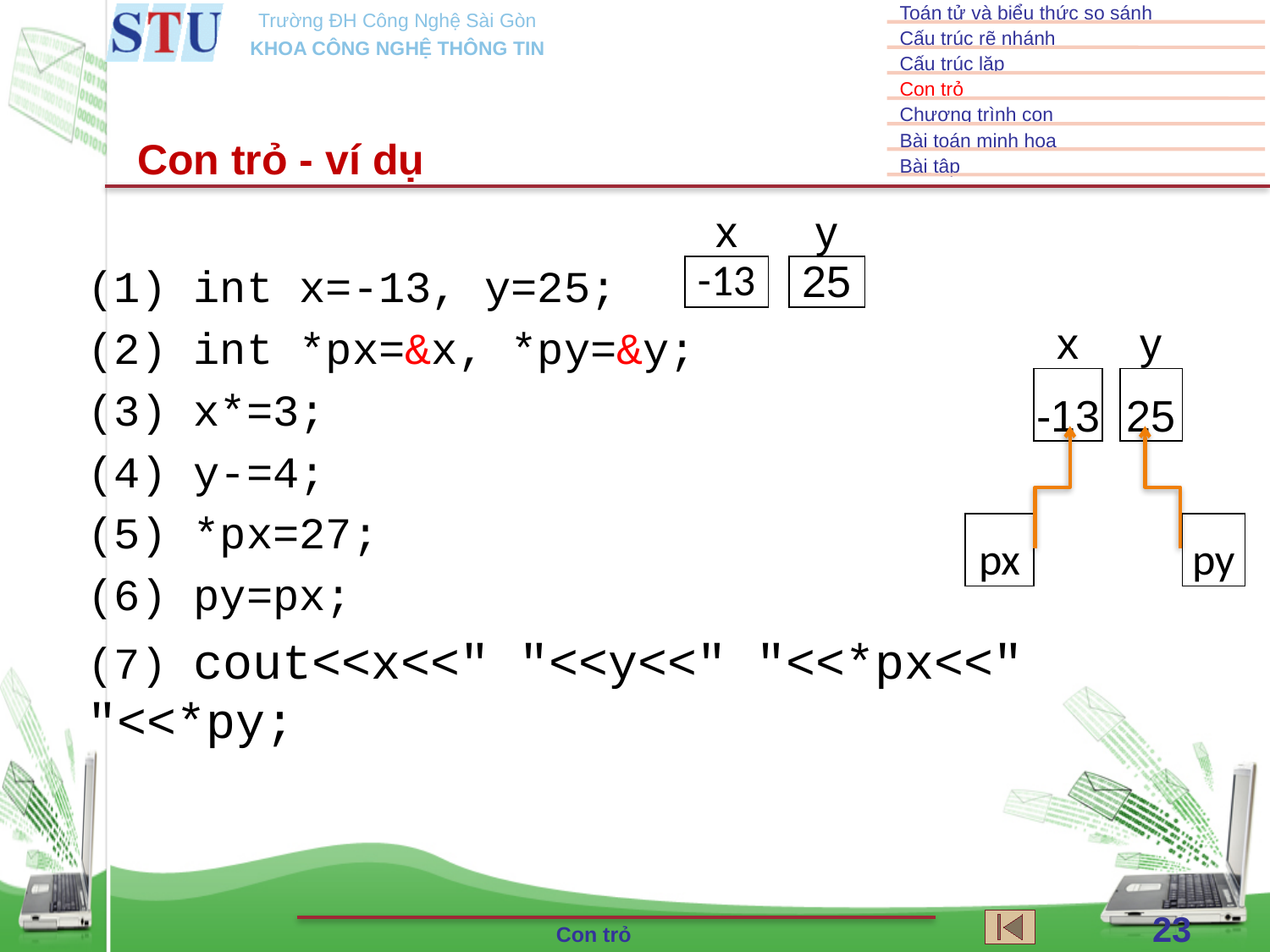

Toán tử và biểu thức so sánh
Cấu trúc rẽ nhánh
Cấu trúc lặp
Con trỏ
Chương trình con
Bài toán minh họa
Bài tập
Con trỏ - ví dụ

(1) int x=-13, y=25;
(2) int *px=&x, *py=&y;
(3) x*=3;
(4) y-=4;
(5) *px=27;
(6) py=px;
(7) cout<<x<<" "<<y<<" "<<*px<<" "<<*py;

| x |  | y |
| --- | --- | --- |
| -13 |  | 25 |
|  | x |  | y |  |
| --- | --- | --- | --- | --- |
|  | -13 |  | 25 |  |
|  |  |  |  |  |
| px |  |  |  | py |
23
Con trỏ